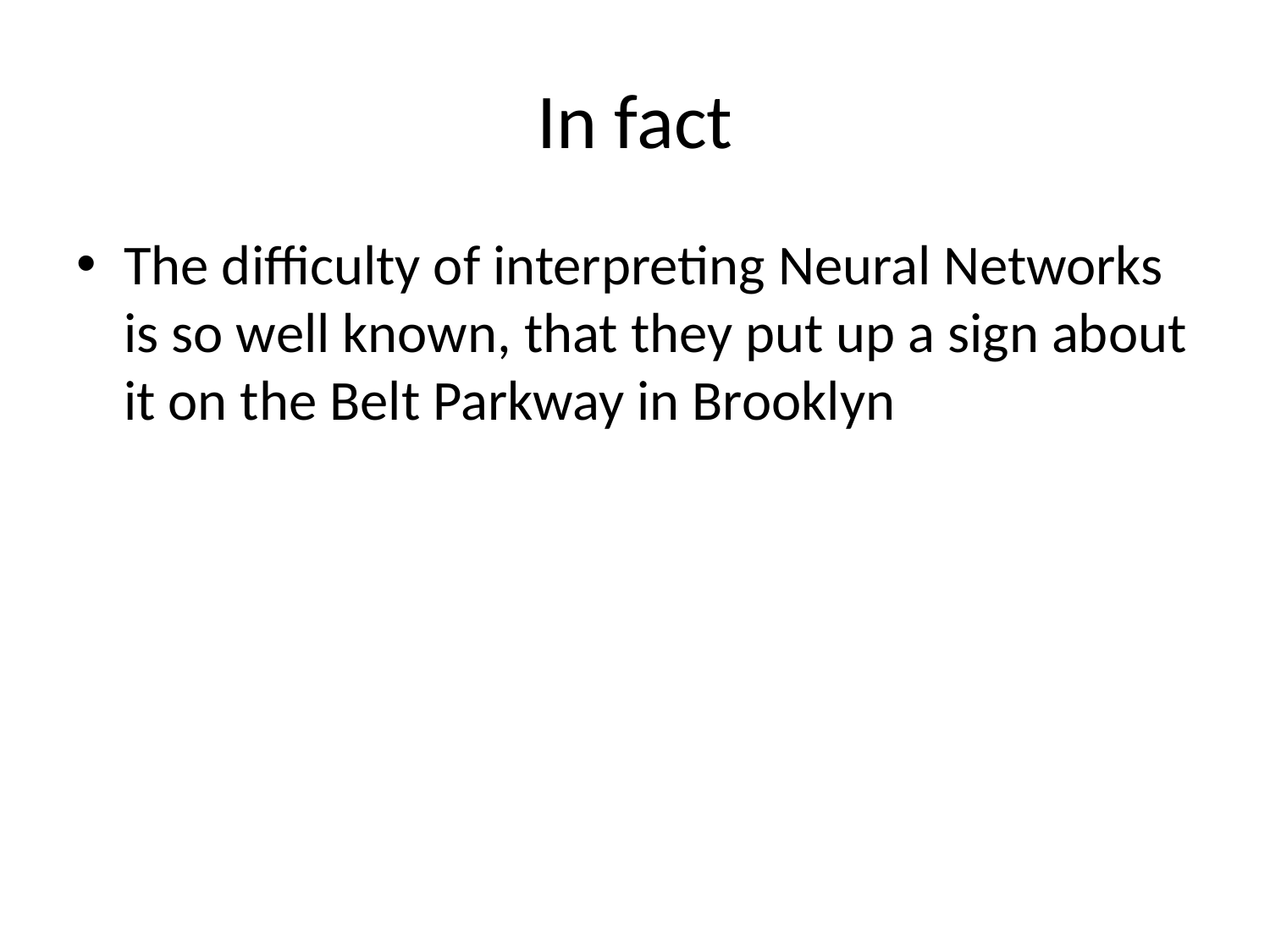

# In fact
The difficulty of interpreting Neural Networks is so well known, that they put up a sign about it on the Belt Parkway in Brooklyn